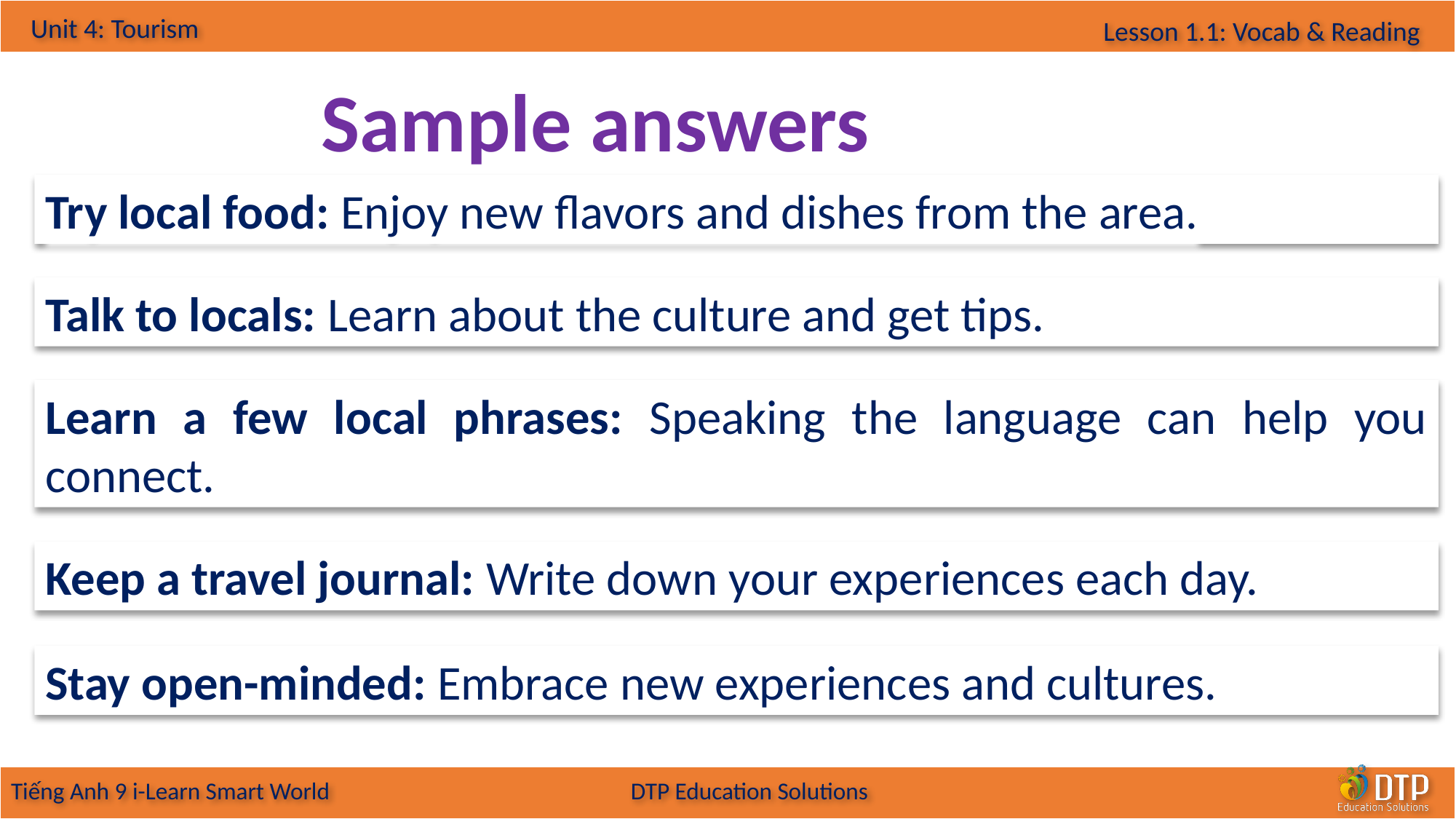

Sample answers
Try local food: Enjoy new flavors and dishes from the area.
Talk to locals: Learn about the culture and get tips.
Learn a few local phrases: Speaking the language can help you connect.
Keep a travel journal: Write down your experiences each day.
Stay open-minded: Embrace new experiences and cultures.